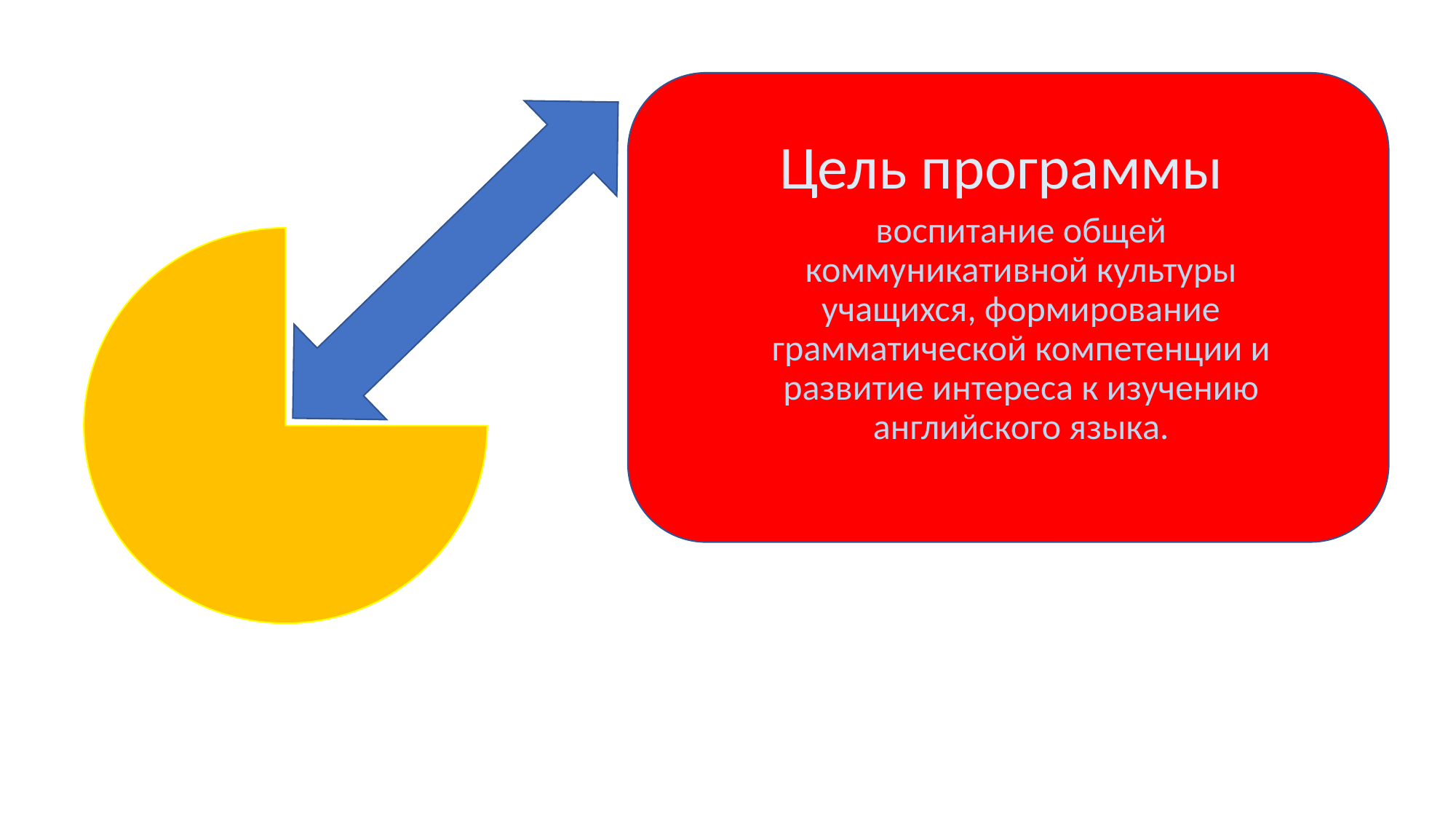

# Цель программы

воспитание общей коммуникативной культуры учащихся, формирование грамматической компетенции и развитие интереса к изучению английского языка.